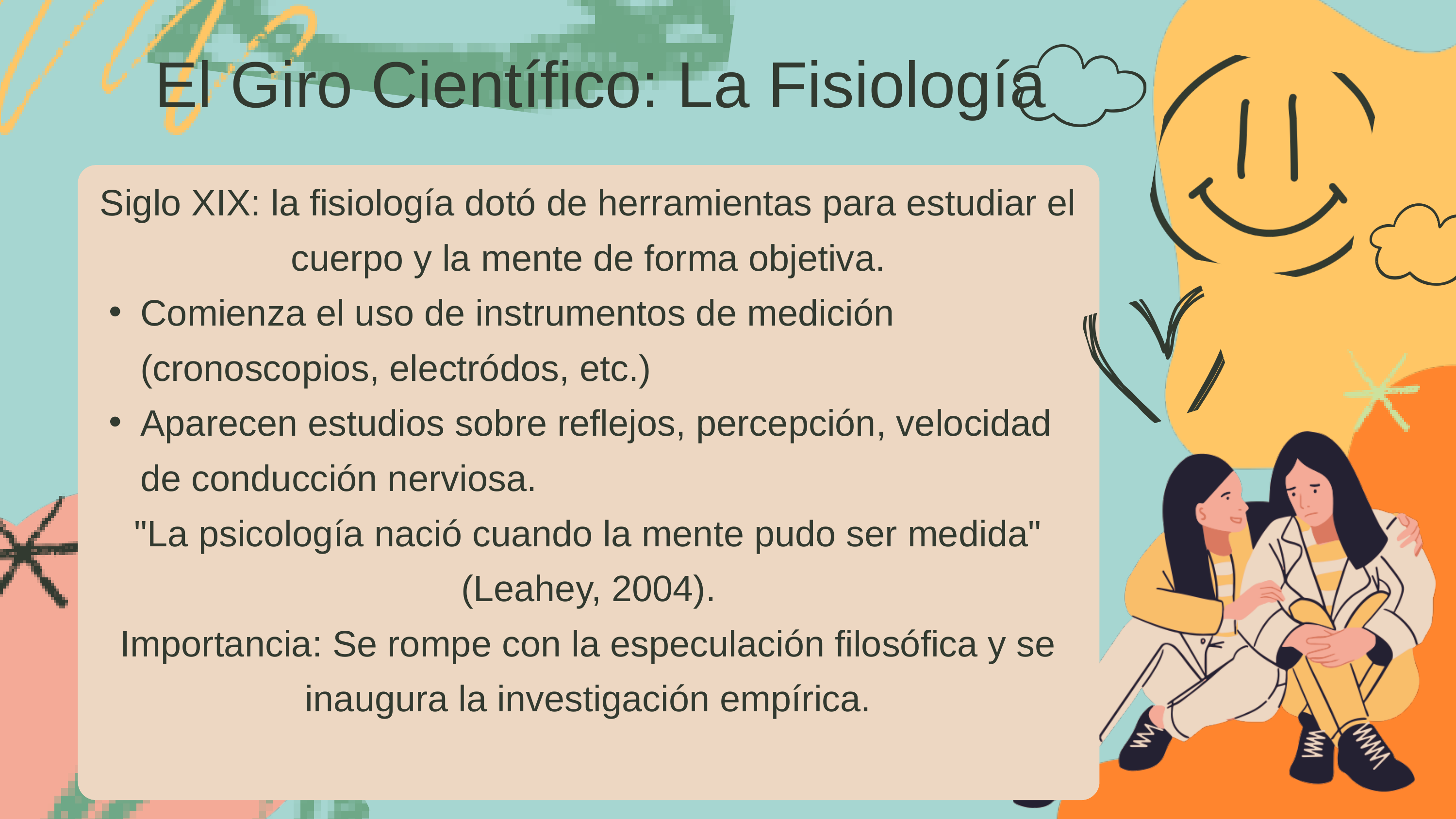

El Giro Científico: La Fisiología

Siglo XIX: la fisiología dotó de herramientas para estudiar el cuerpo y la mente de forma objetiva.
Comienza el uso de instrumentos de medición (cronoscopios, electródos, etc.)
Aparecen estudios sobre reflejos, percepción, velocidad de conducción nerviosa.
"La psicología nació cuando la mente pudo ser medida" (Leahey, 2004).
Importancia: Se rompe con la especulación filosófica y se inaugura la investigación empírica.